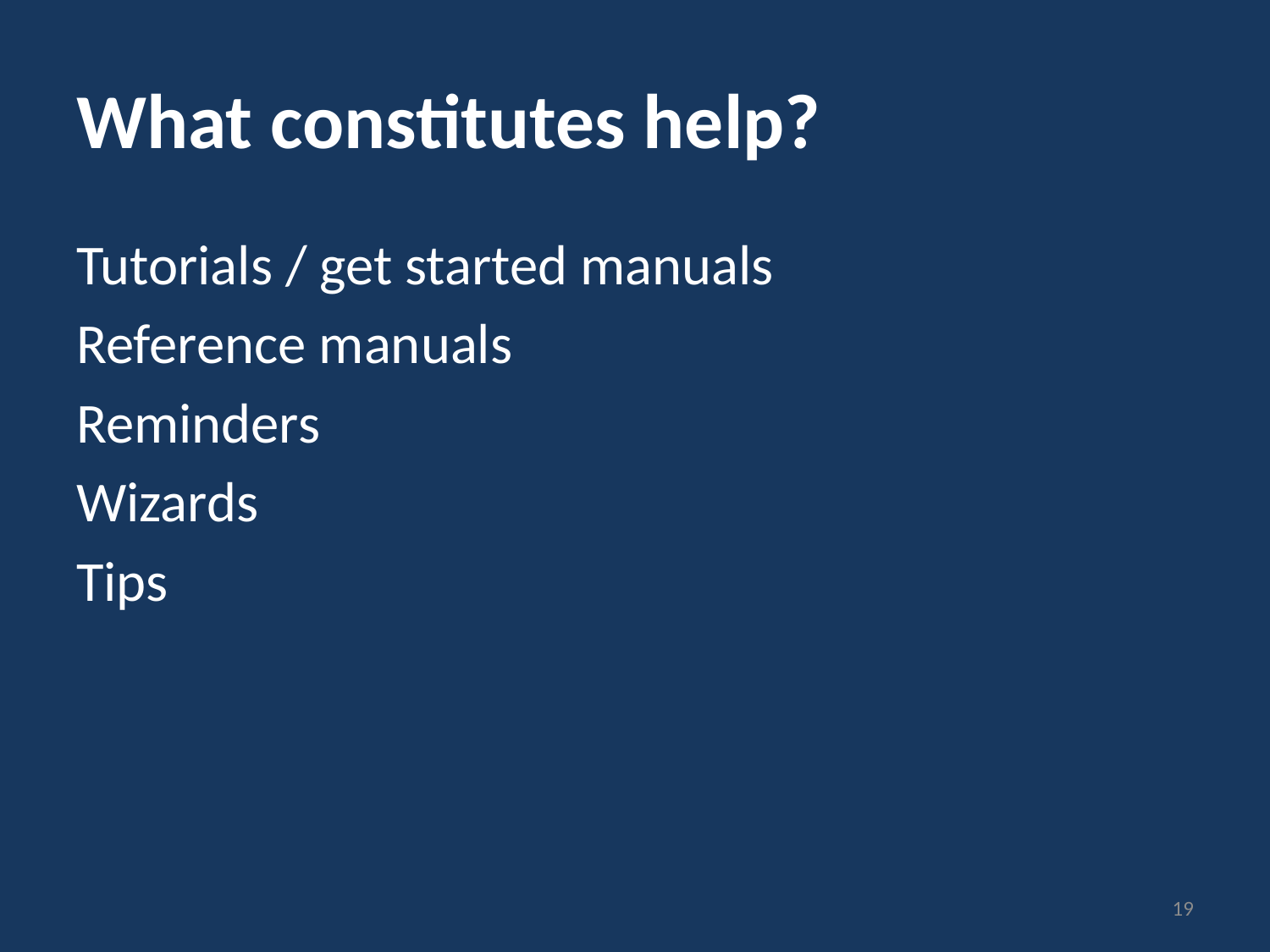

# What constitutes help?
Tutorials / get started manuals
Reference manuals
Reminders
Wizards
Tips
19